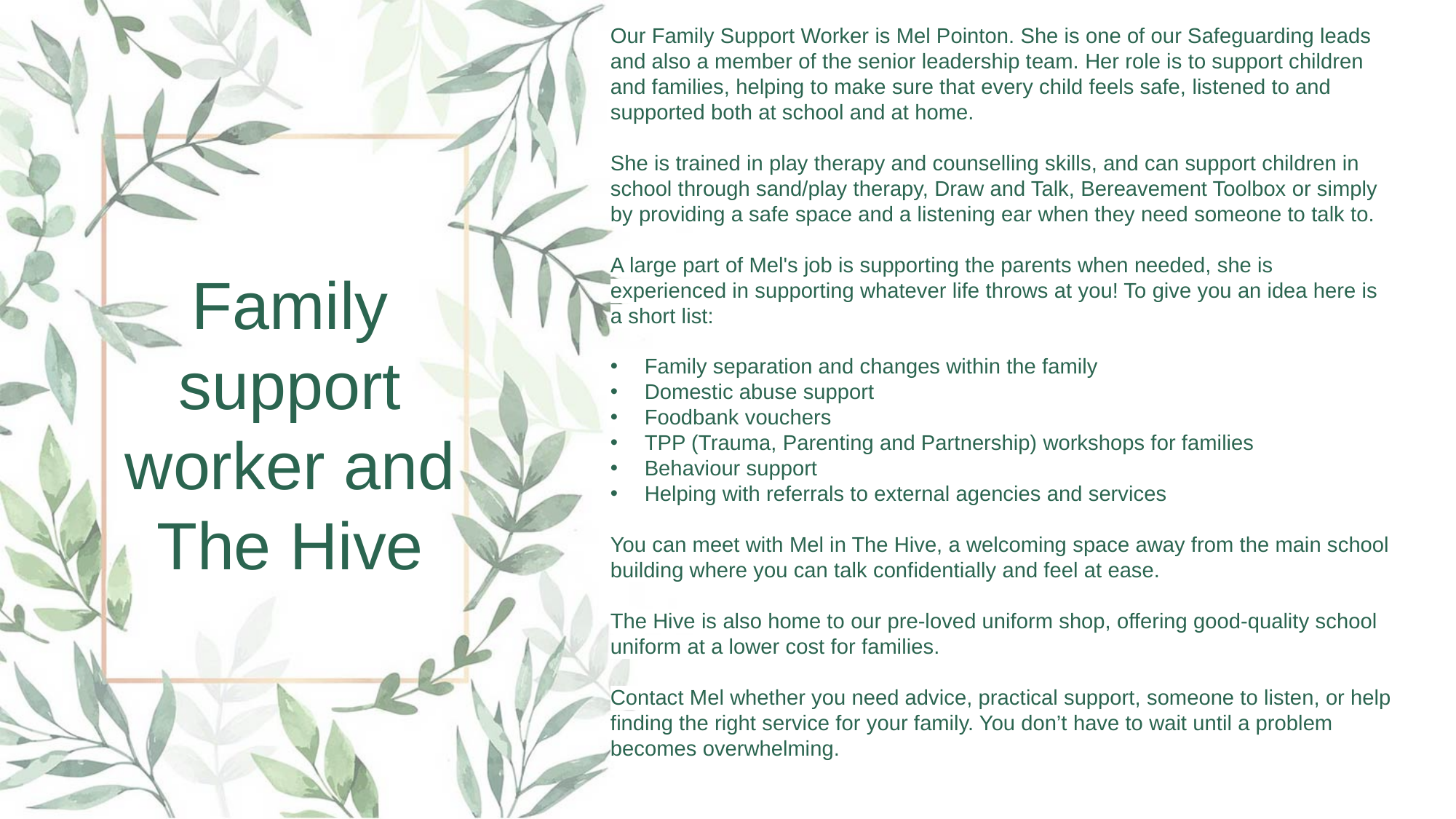

Our Family Support Worker is Mel Pointon. She is one of our Safeguarding leads and also a member of the senior leadership team. Her role is to support children and families, helping to make sure that every child feels safe, listened to and supported both at school and at home.

She is trained in play therapy and counselling skills, and can support children in school through sand/play therapy, Draw and Talk, Bereavement Toolbox or simply by providing a safe space and a listening ear when they need someone to talk to.

A large part of Mel's job is supporting the parents when needed, she is experienced in supporting whatever life throws at you! To give you an idea here is a short list:

Family separation and changes within the family
Domestic abuse support
Foodbank vouchers
TPP (Trauma, Parenting and Partnership) workshops for families
Behaviour support
Helping with referrals to external agencies and services

You can meet with Mel in The Hive, a welcoming space away from the main school building where you can talk confidentially and feel at ease.

The Hive is also home to our pre-loved uniform shop, offering good-quality school uniform at a lower cost for families.

Contact Mel whether you need advice, practical support, someone to listen, or help finding the right service for your family. You don’t have to wait until a problem becomes overwhelming.

Family support worker and The Hive